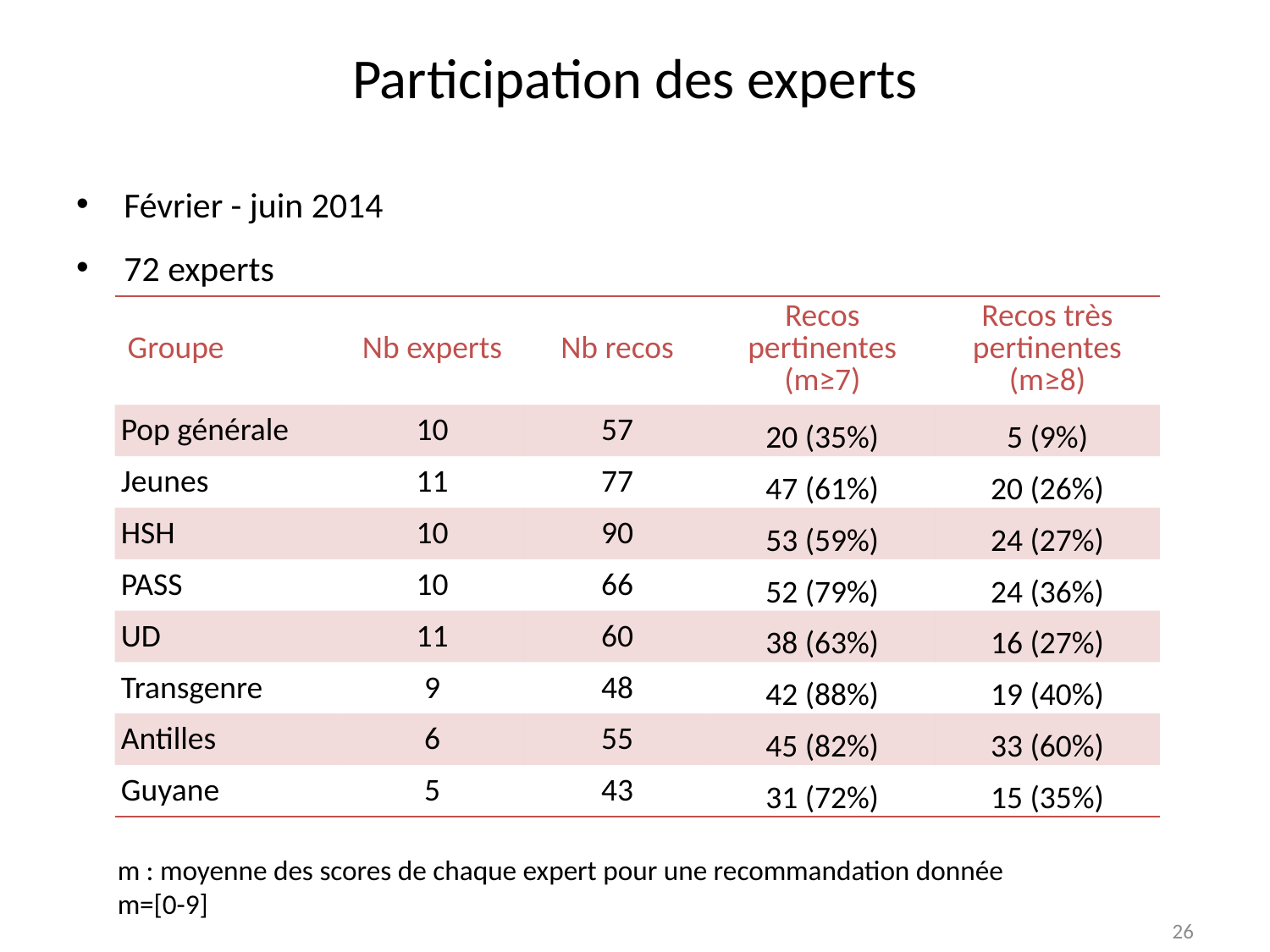

# Participation des experts
Février - juin 2014
72 experts

| Groupe | Nb experts | Nb recos | Recos pertinentes (m≥7) | Recos très pertinentes (m≥8) |
| --- | --- | --- | --- | --- |
| Pop générale | 10 | 57 | 20 (35%) | 5 (9%) |
| Jeunes | 11 | 77 | 47 (61%) | 20 (26%) |
| HSH | 10 | 90 | 53 (59%) | 24 (27%) |
| PASS | 10 | 66 | 52 (79%) | 24 (36%) |
| UD | 11 | 60 | 38 (63%) | 16 (27%) |
| Transgenre | 9 | 48 | 42 (88%) | 19 (40%) |
| Antilles | 6 | 55 | 45 (82%) | 33 (60%) |
| Guyane | 5 | 43 | 31 (72%) | 15 (35%) |
m : moyenne des scores de chaque expert pour une recommandation donnée
m=[0-9]
26